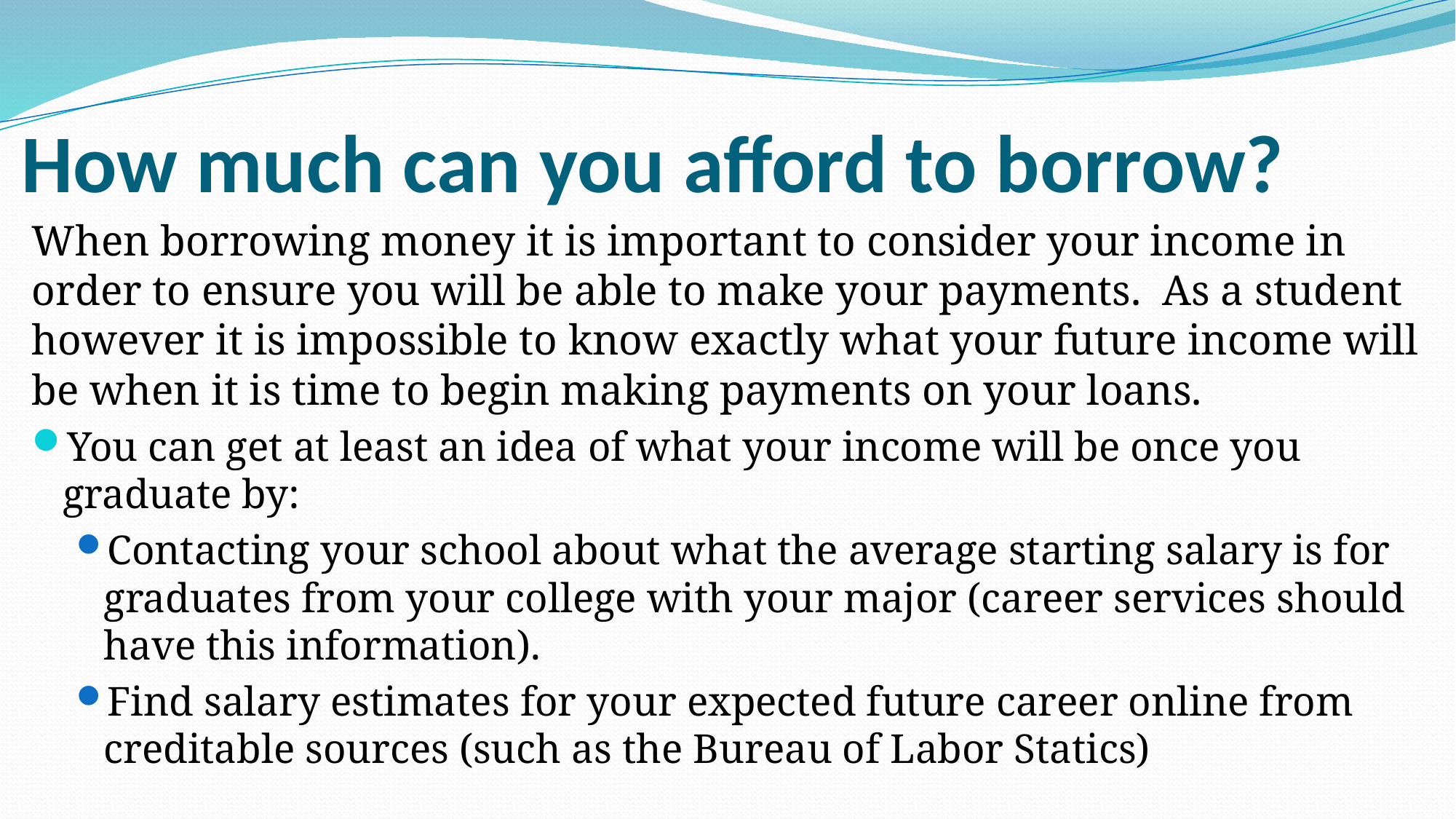

# How much can you afford to borrow?
When borrowing money it is important to consider your income in order to ensure you will be able to make your payments.  As a student however it is impossible to know exactly what your future income will be when it is time to begin making payments on your loans.
You can get at least an idea of what your income will be once you graduate by:
Contacting your school about what the average starting salary is for graduates from your college with your major (career services should have this information).
Find salary estimates for your expected future career online from creditable sources (such as the Bureau of Labor Statics)